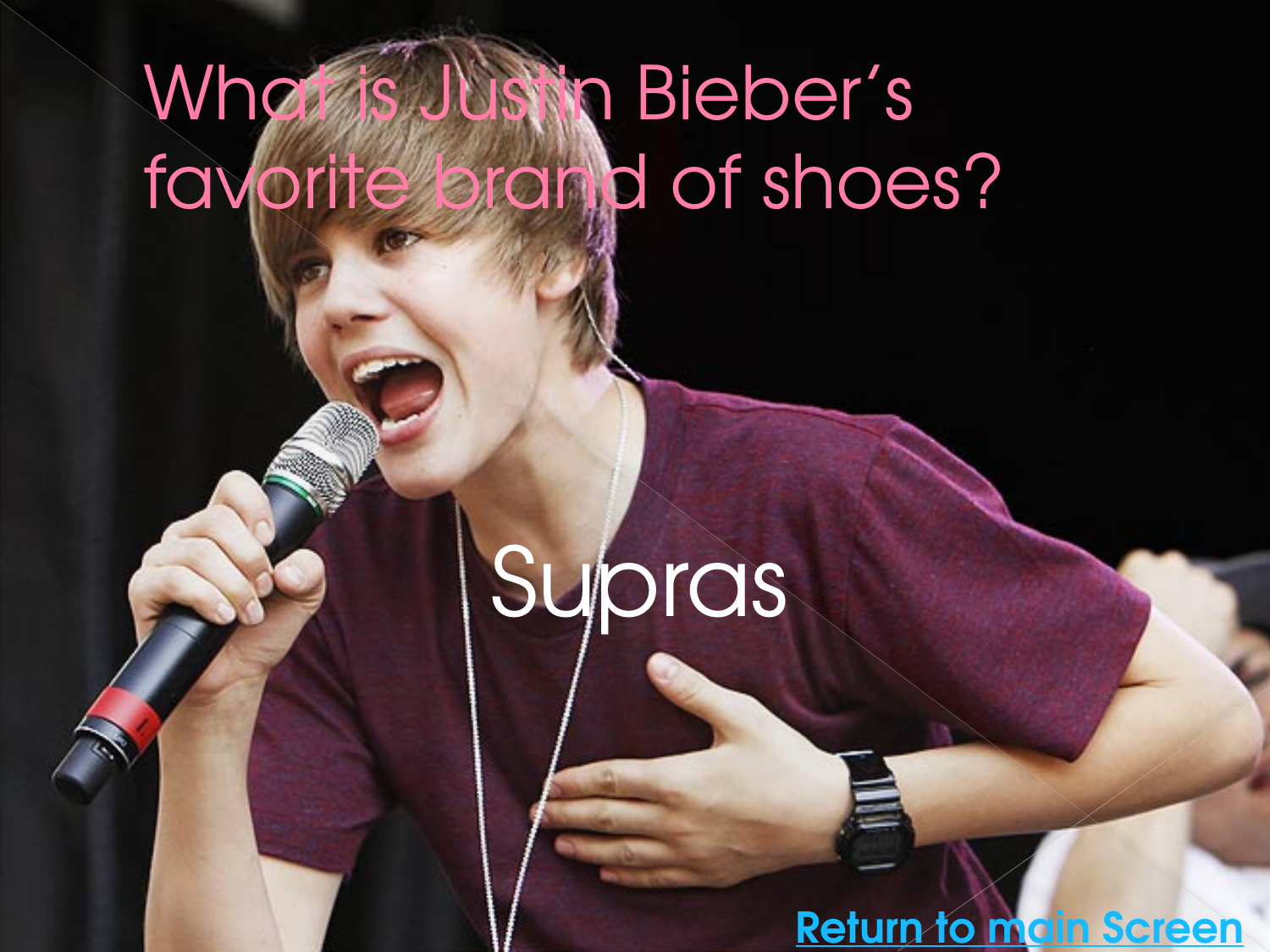

# What is Justin Bieber’s favorite brand of shoes?
Supras
Return to main Screen